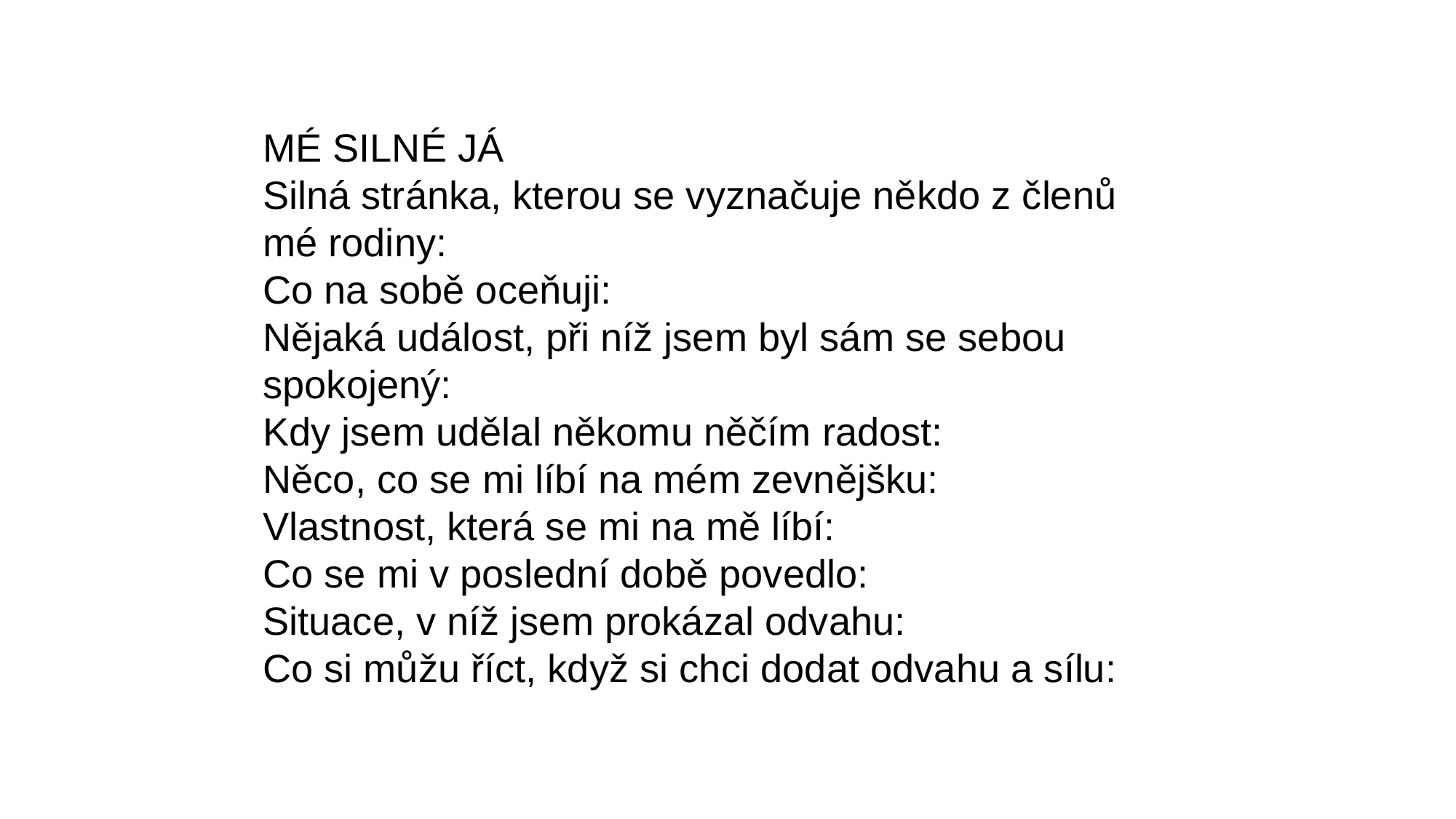

MÉ SILNÉ JÁ
Silná stránka, kterou se vyznačuje někdo z členů mé rodiny:
Co na sobě oceňuji:
Nějaká událost, při níž jsem byl sám se sebou spokojený:
Kdy jsem udělal někomu něčím radost:
Něco, co se mi líbí na mém zevnějšku:
Vlastnost, která se mi na mě líbí:
Co se mi v poslední době povedlo:
Situace, v níž jsem prokázal odvahu:
Co si můžu říct, když si chci dodat odvahu a sílu: